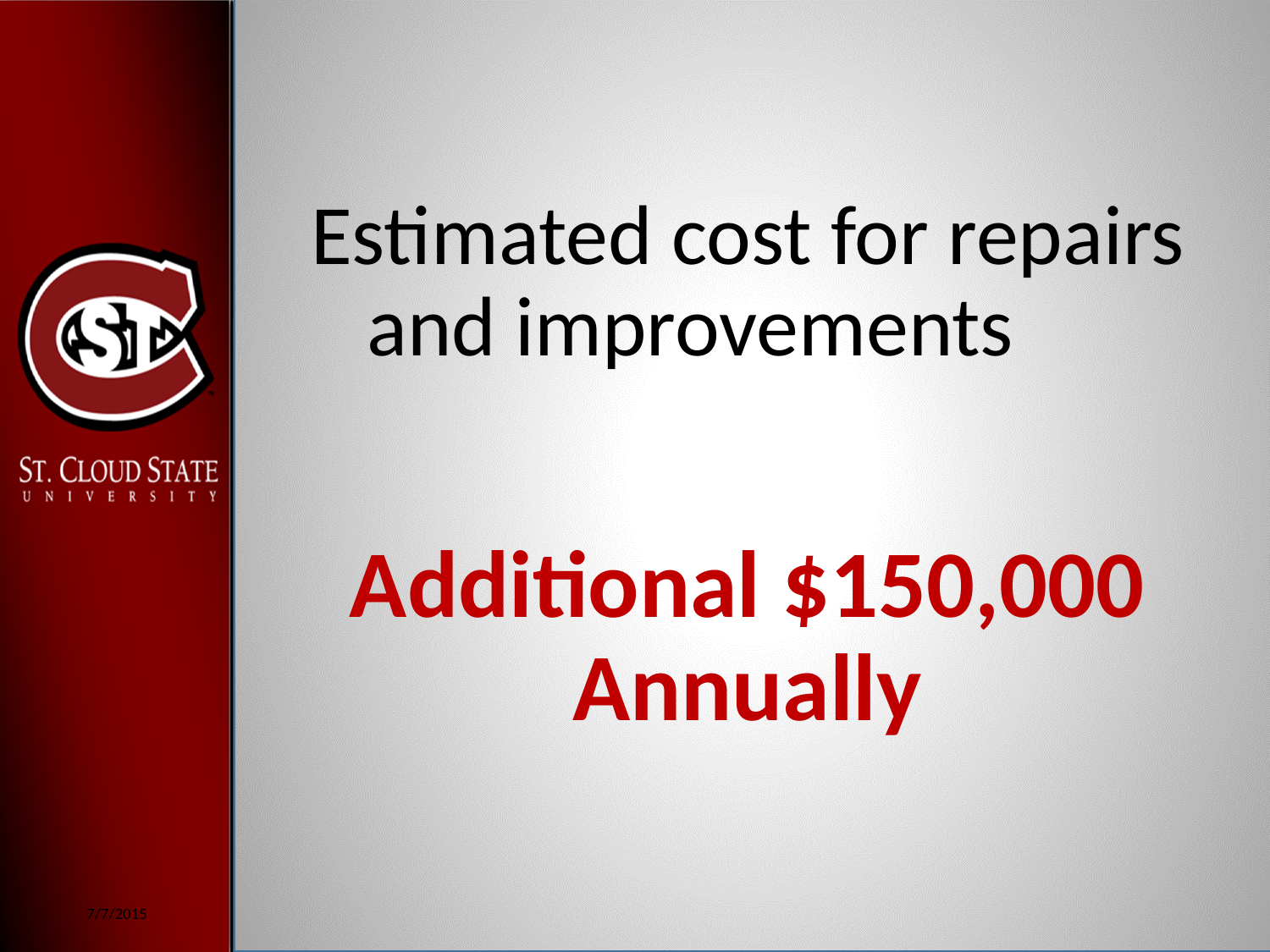

# Estimated cost for repairs and improvements
Additional $150,000 Annually